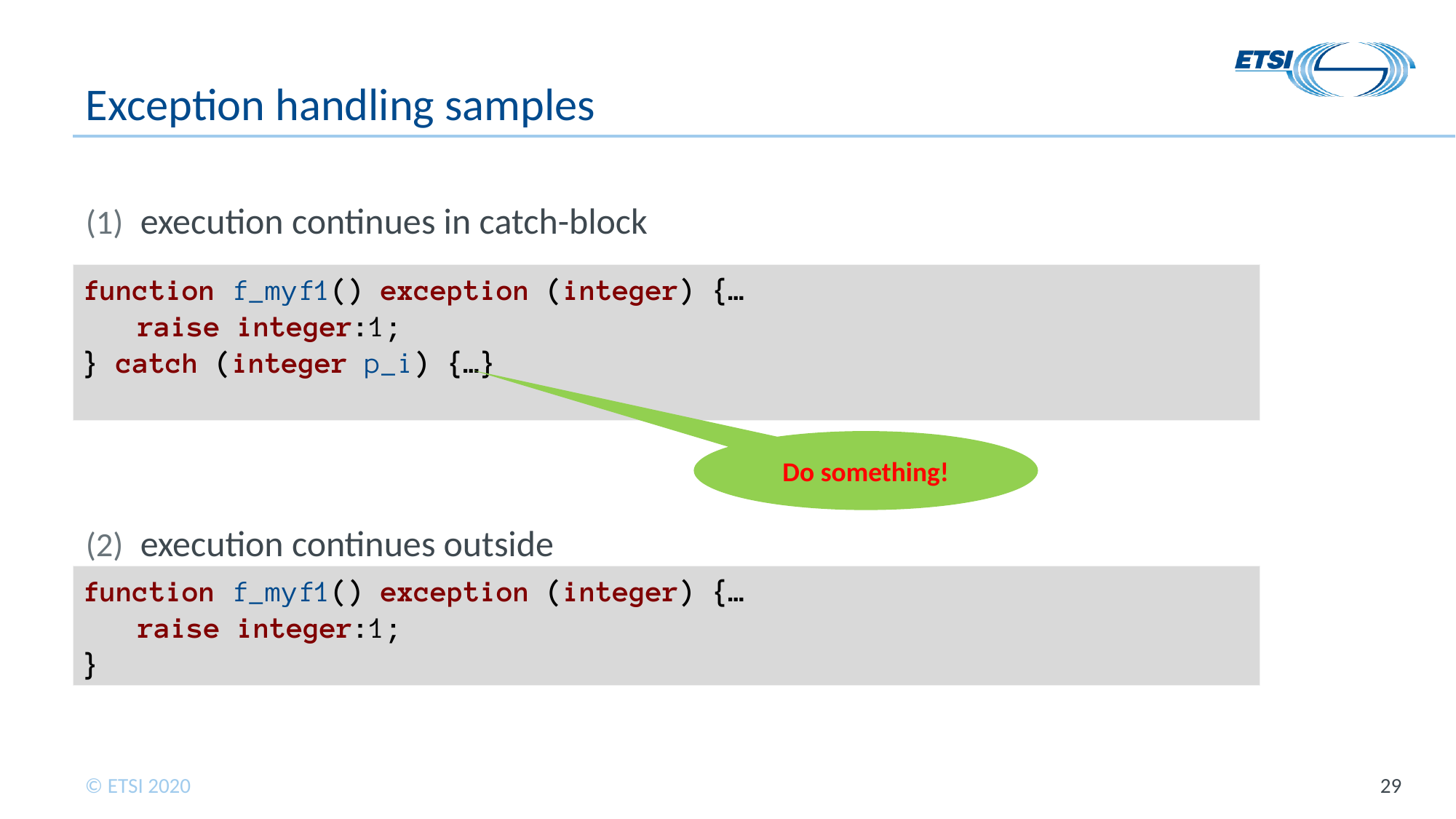

# Exception handling samples
execution continues in catch-block

execution continues outside

function f_myf1() exception (integer) {…
raise integer:1;
} catch (integer p_i) {…}

Do something!
function f_myf1() exception (integer) {…
raise integer:1;
}